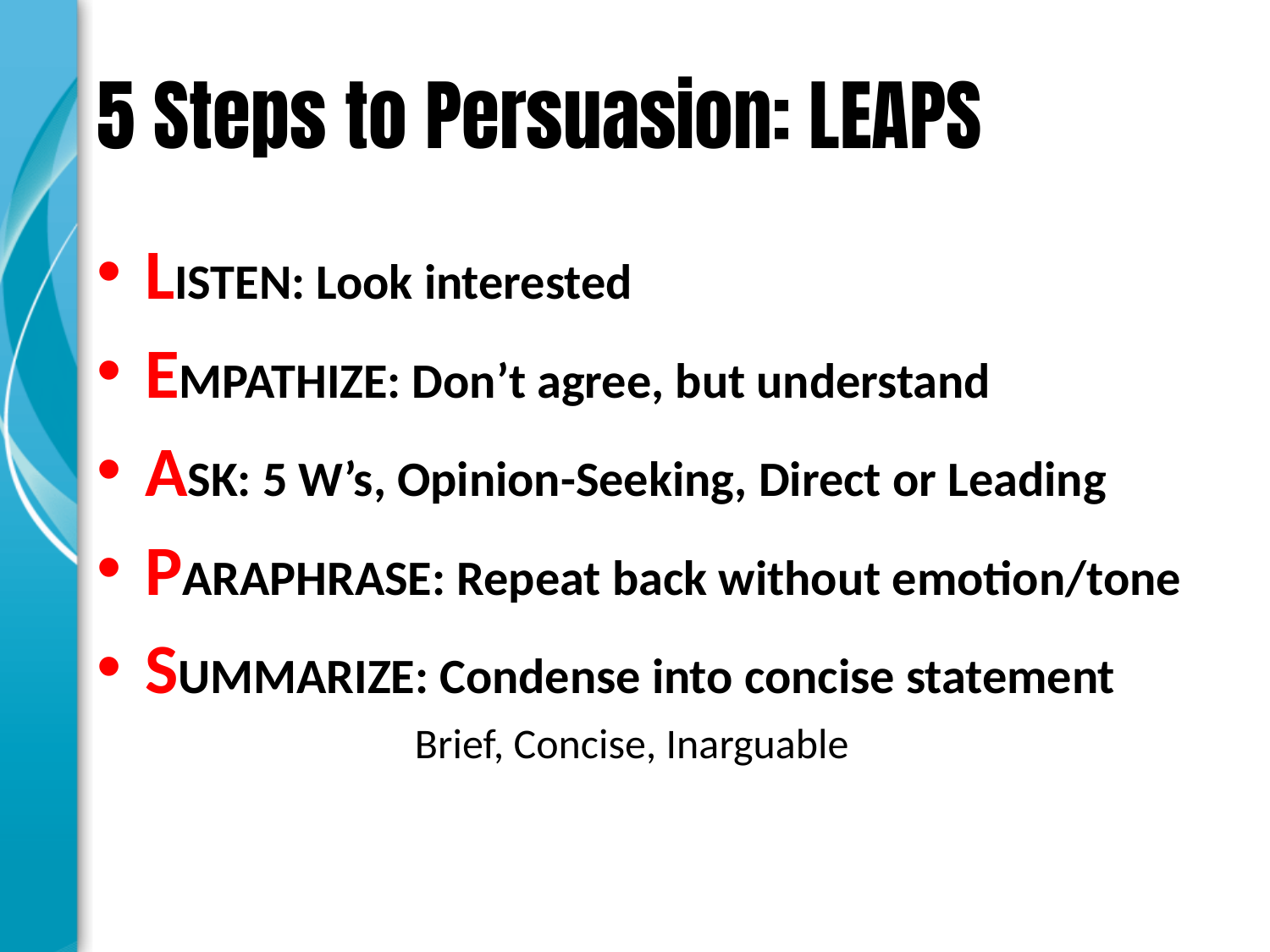

# 5 Steps to Persuasion: LEAPS
LISTEN: Look interested
EMPATHIZE: Don’t agree, but understand
ASK: 5 W’s, Opinion-Seeking, Direct or Leading
PARAPHRASE: Repeat back without emotion/tone
SUMMARIZE: Condense into concise statement
		Brief, Concise, Inarguable